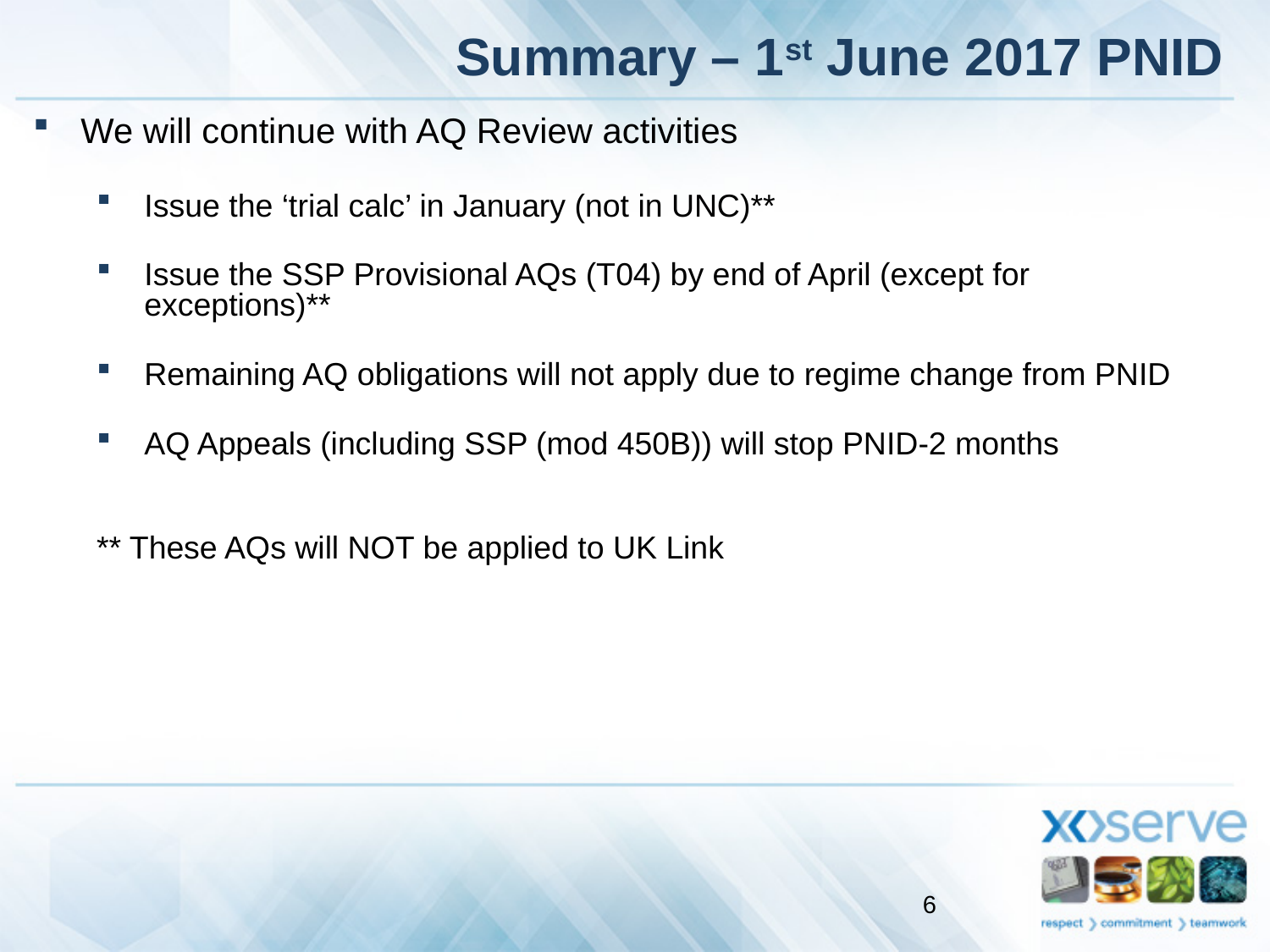

Summary – 1st June 2017 PNID
We will continue with AQ Review activities

Issue the ‘trial calc’ in January (not in UNC)**

Issue the SSP Provisional AQs (T04) by end of April (except for exceptions)**

Remaining AQ obligations will not apply due to regime change from PNID

AQ Appeals (including SSP (mod 450B)) will stop PNID-2 months

** These AQs will NOT be applied to UK Link

6